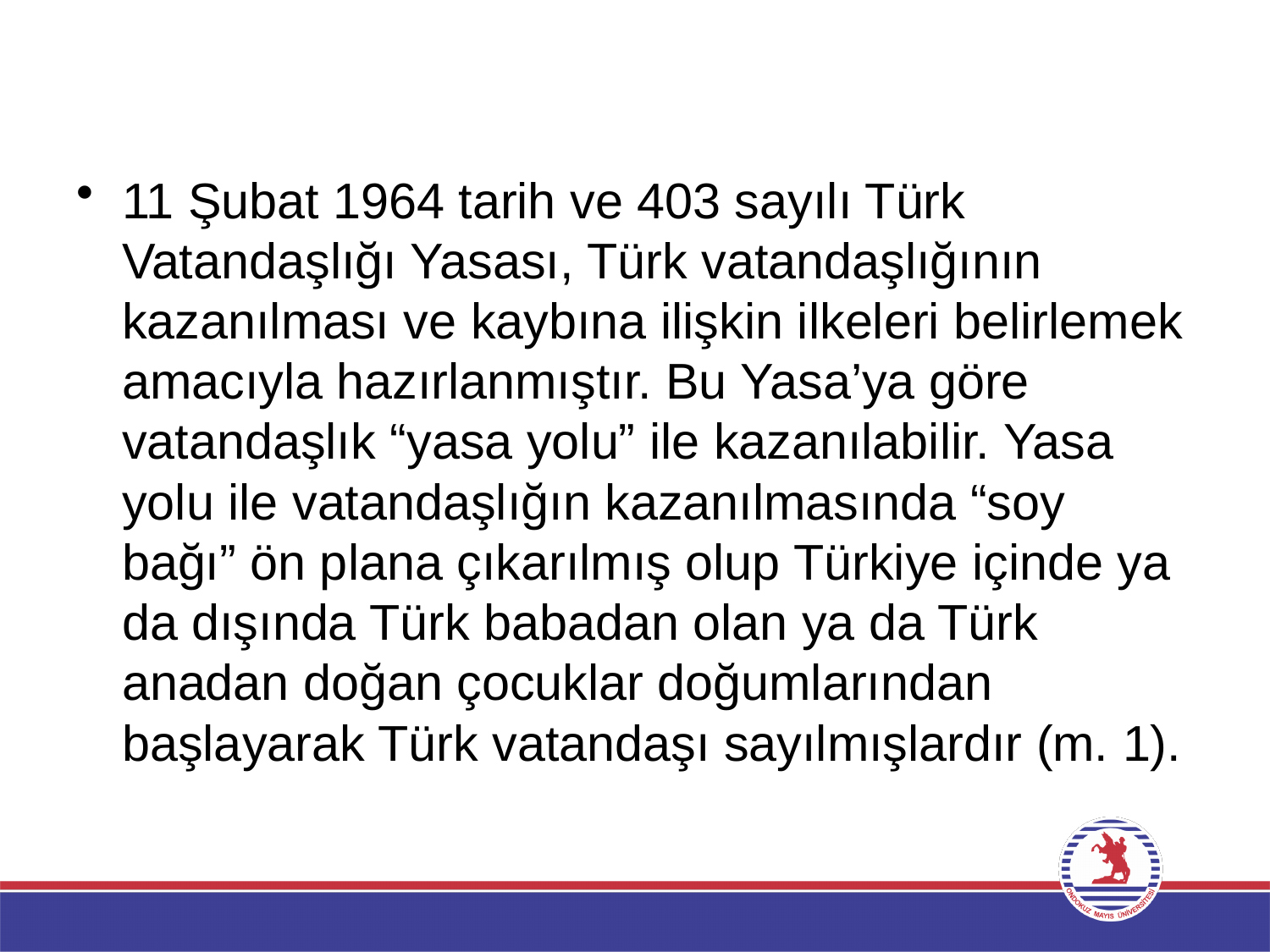

11 Şubat 1964 tarih ve 403 sayılı Türk Vatandaşlığı Yasası, Türk vatandaşlığının kazanılması ve kaybına ilişkin ilkeleri belirlemek amacıyla hazırlanmıştır. Bu Yasa’ya göre vatandaşlık “yasa yolu” ile kazanılabilir. Yasa yolu ile vatandaşlığın kazanılmasında “soy bağı” ön plana çıkarılmış olup Türkiye içinde ya da dışında Türk babadan olan ya da Türk anadan doğan çocuklar doğumlarından başlayarak Türk vatandaşı sayılmışlardır (m. 1).